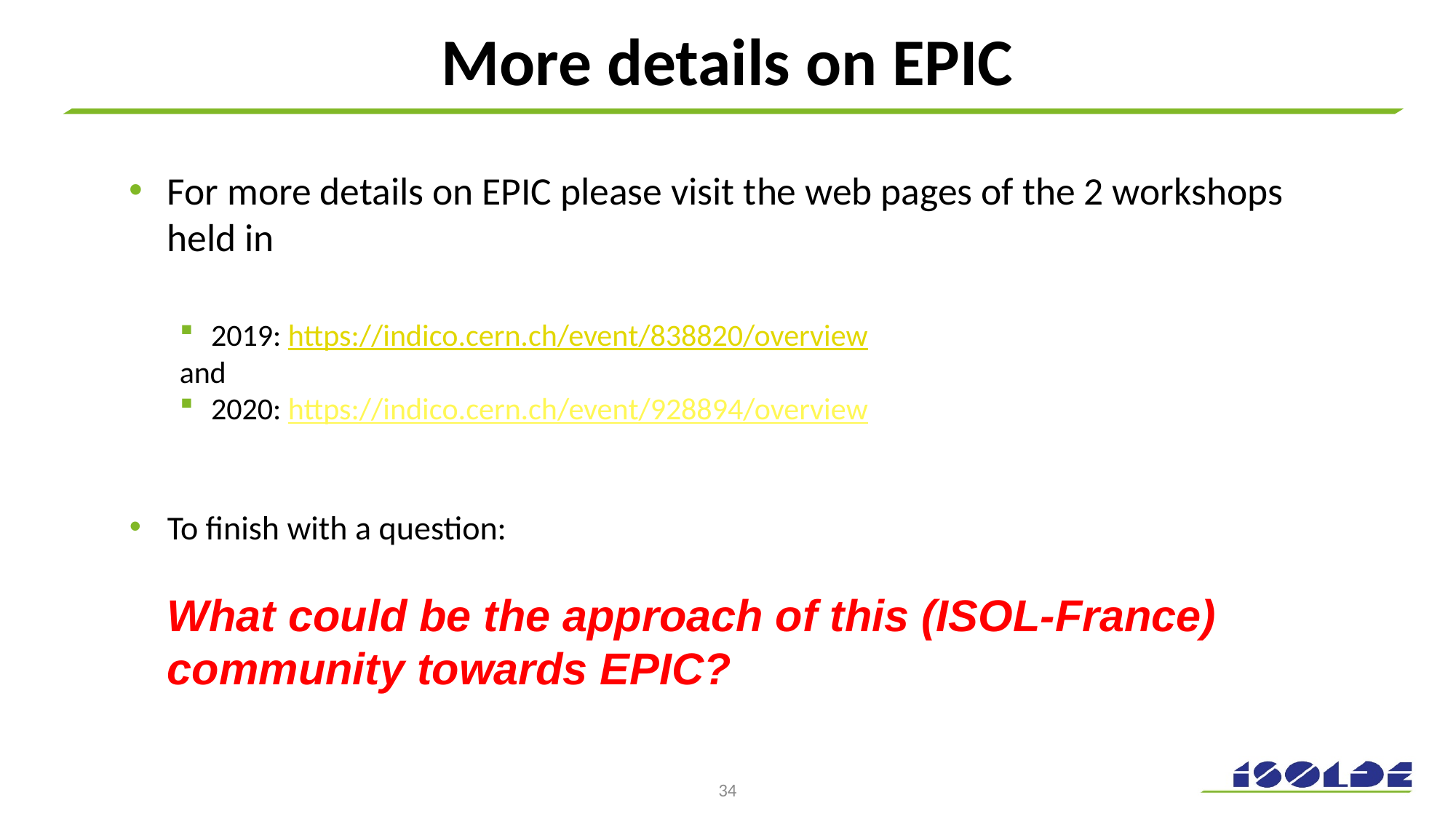

# More details on EPIC
For more details on EPIC please visit the web pages of the 2 workshops held in

2019: https://indico.cern.ch/event/838820/overview
and
2020: https://indico.cern.ch/event/928894/overview

To finish with a question:
What could be the approach of this (ISOL-France) community towards EPIC?
34